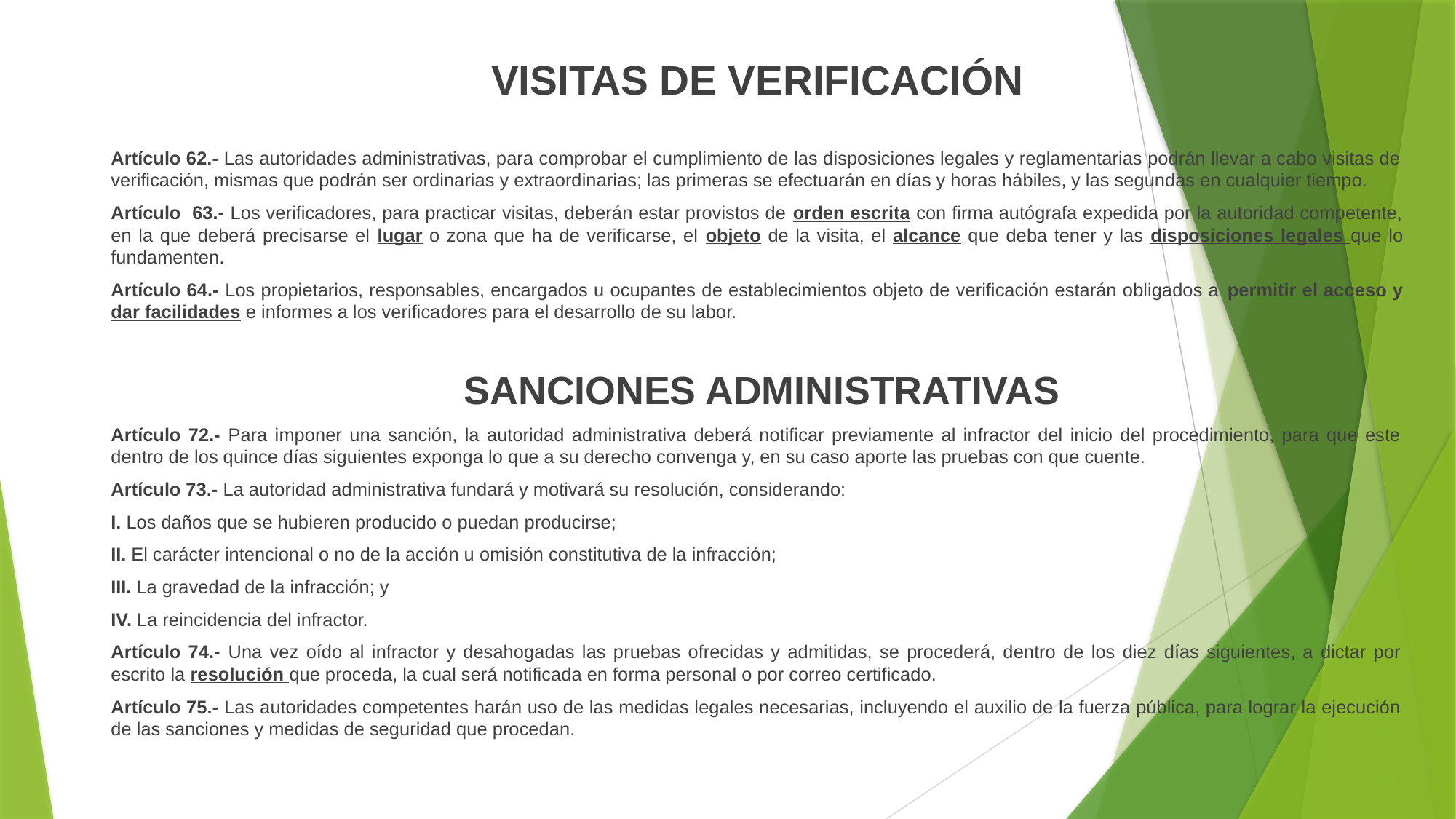

VISITAS DE VERIFICACIÓN

Artículo 62.- Las autoridades administrativas, para comprobar el cumplimiento de las disposiciones legales y reglamentarias podrán llevar a cabo visitas de verificación, mismas que podrán ser ordinarias y extraordinarias; las primeras se efectuarán en días y horas hábiles, y las segundas en cualquier tiempo.
Artículo  63.- Los verificadores, para practicar visitas, deberán estar provistos de orden escrita con firma autógrafa expedida por la autoridad competente, en la que deberá precisarse el lugar o zona que ha de verificarse, el objeto de la visita, el alcance que deba tener y las disposiciones legales que lo fundamenten.
Artículo 64.- Los propietarios, responsables, encargados u ocupantes de establecimientos objeto de verificación estarán obligados a permitir el acceso y dar facilidades e informes a los verificadores para el desarrollo de su labor.

 SANCIONES ADMINISTRATIVAS
Artículo 72.- Para imponer una sanción, la autoridad administrativa deberá notificar previamente al infractor del inicio del procedimiento, para que este dentro de los quince días siguientes exponga lo que a su derecho convenga y, en su caso aporte las pruebas con que cuente.
Artículo 73.- La autoridad administrativa fundará y motivará su resolución, considerando:
I. Los daños que se hubieren producido o puedan producirse;
II. El carácter intencional o no de la acción u omisión constitutiva de la infracción;
III. La gravedad de la infracción; y
IV. La reincidencia del infractor.
Artículo 74.- Una vez oído al infractor y desahogadas las pruebas ofrecidas y admitidas, se procederá, dentro de los diez días siguientes, a dictar por escrito la resolución que proceda, la cual será notificada en forma personal o por correo certificado.
Artículo 75.- Las autoridades competentes harán uso de las medidas legales necesarias, incluyendo el auxilio de la fuerza pública, para lograr la ejecución de las sanciones y medidas de seguridad que procedan.